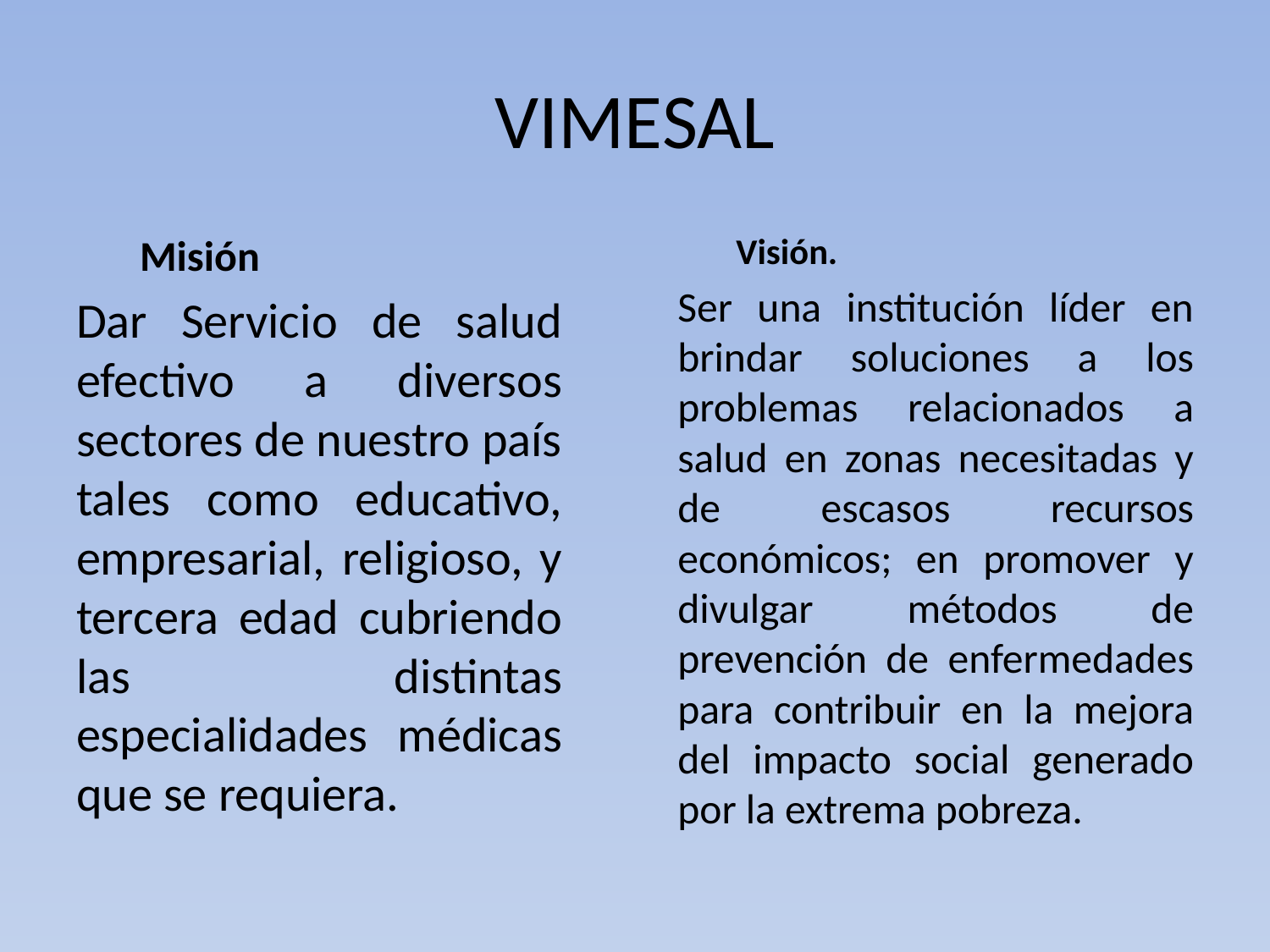

# VIMESAL
Misión
Dar Servicio de salud efectivo a diversos sectores de nuestro país tales como educativo, empresarial, religioso, y tercera edad cubriendo las distintas especialidades médicas que se requiera.

Visión.
Ser una institución líder en brindar soluciones a los problemas relacionados a salud en zonas necesitadas y de escasos recursos económicos; en promover y divulgar métodos de prevención de enfermedades para contribuir en la mejora del impacto social generado por la extrema pobreza.